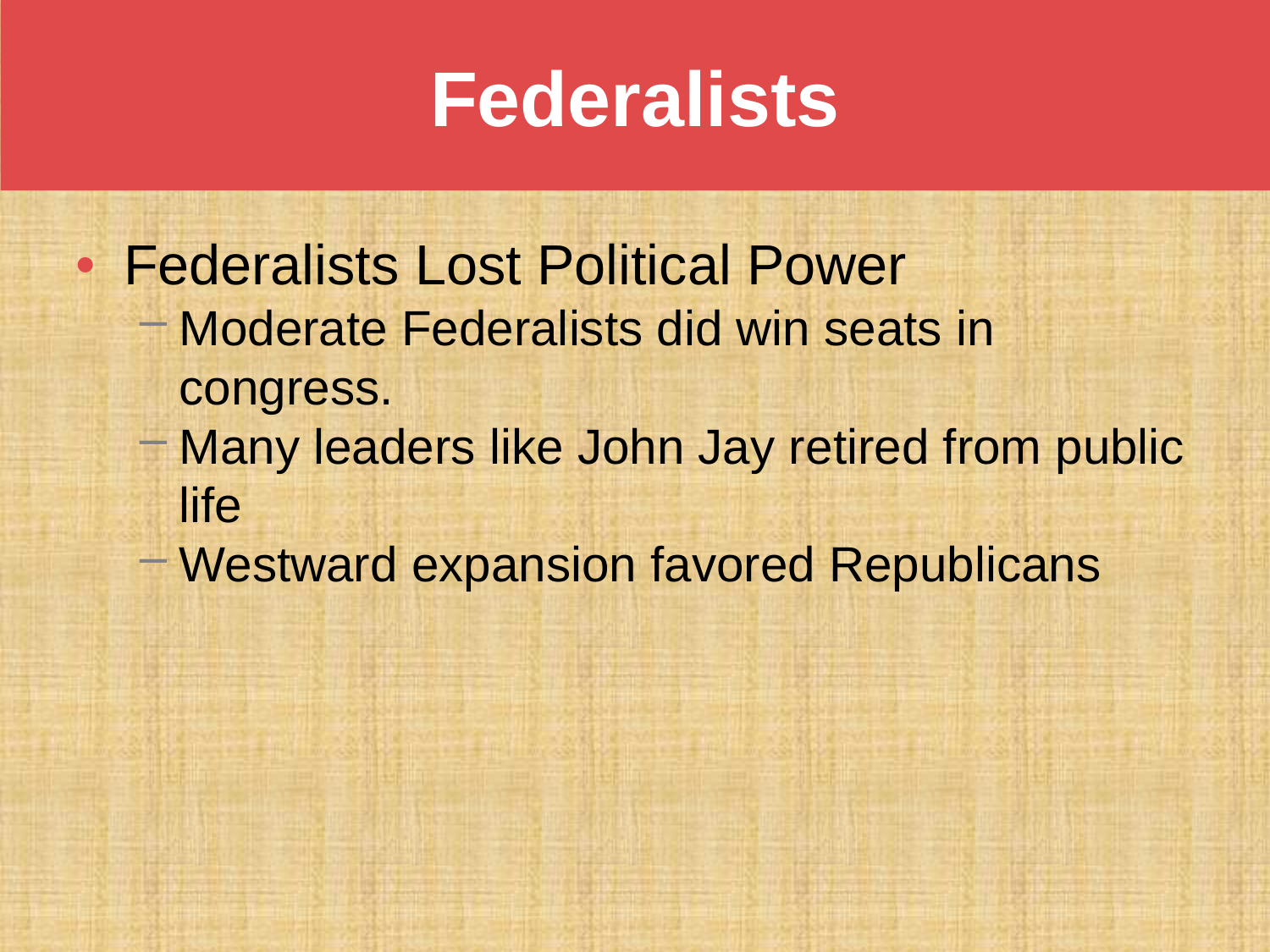

# Federalists
Federalists Lost Political Power
Moderate Federalists did win seats in congress.
Many leaders like John Jay retired from public life
Westward expansion favored Republicans